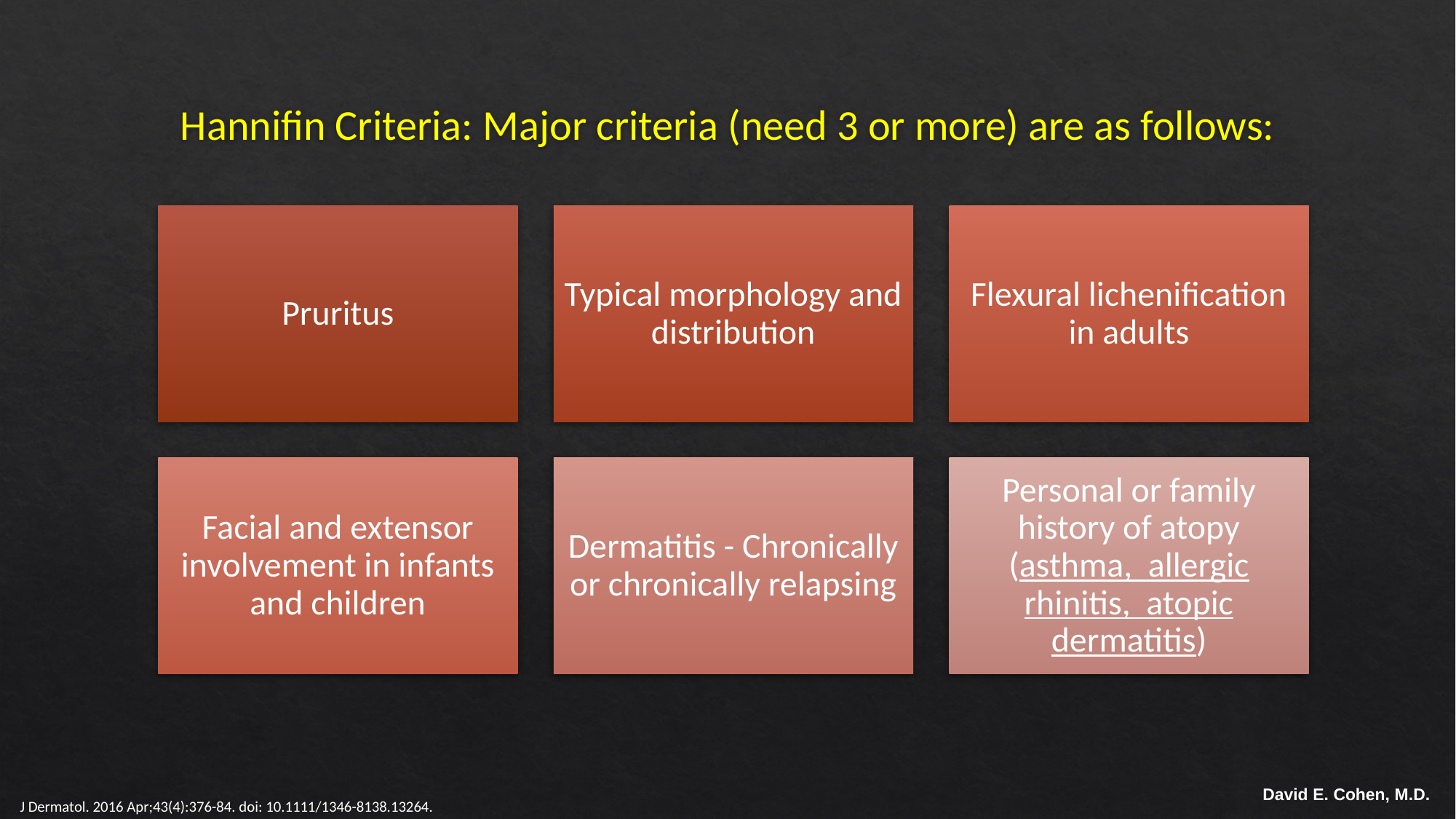

# Hannifin Criteria: Major criteria (need 3 or more) are as follows:
Pruritus
Typical morphology and distribution
Flexural lichenification in adults
Facial and extensor involvement in infants and children
Dermatitis - Chronically or chronically relapsing
Personal or family history of atopy (asthma,  allergic rhinitis,  atopic dermatitis)
David E. Cohen, M.D.
J Dermatol. 2016 Apr;43(4):376-84. doi: 10.1111/1346-8138.13264.